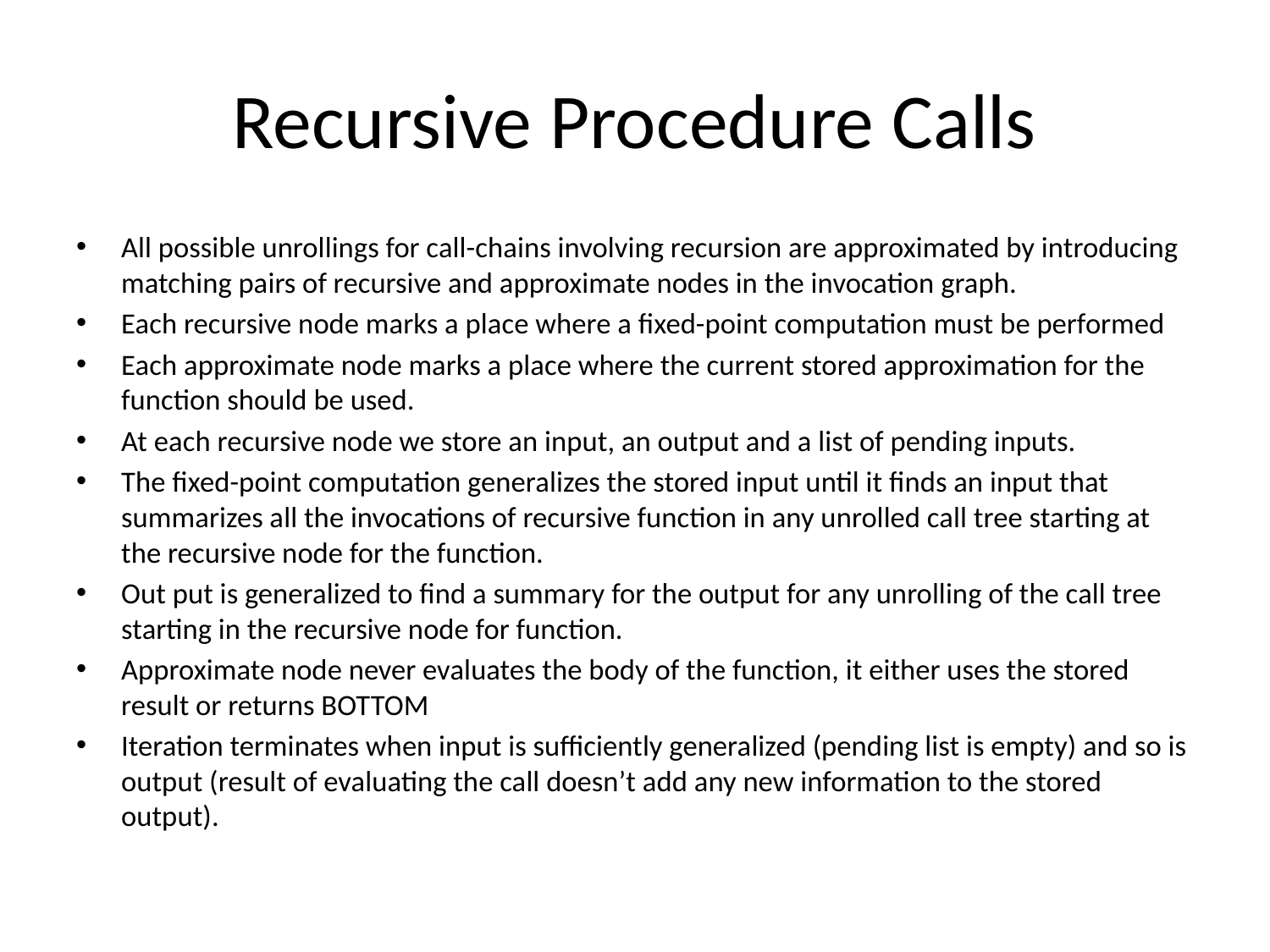

# Recursive Procedure Calls
All possible unrollings for call-chains involving recursion are approximated by introducing matching pairs of recursive and approximate nodes in the invocation graph.
Each recursive node marks a place where a fixed-point computation must be performed
Each approximate node marks a place where the current stored approximation for the function should be used.
At each recursive node we store an input, an output and a list of pending inputs.
The fixed-point computation generalizes the stored input until it finds an input that summarizes all the invocations of recursive function in any unrolled call tree starting at the recursive node for the function.
Out put is generalized to find a summary for the output for any unrolling of the call tree starting in the recursive node for function.
Approximate node never evaluates the body of the function, it either uses the stored result or returns BOTTOM
Iteration terminates when input is sufficiently generalized (pending list is empty) and so is output (result of evaluating the call doesn’t add any new information to the stored output).